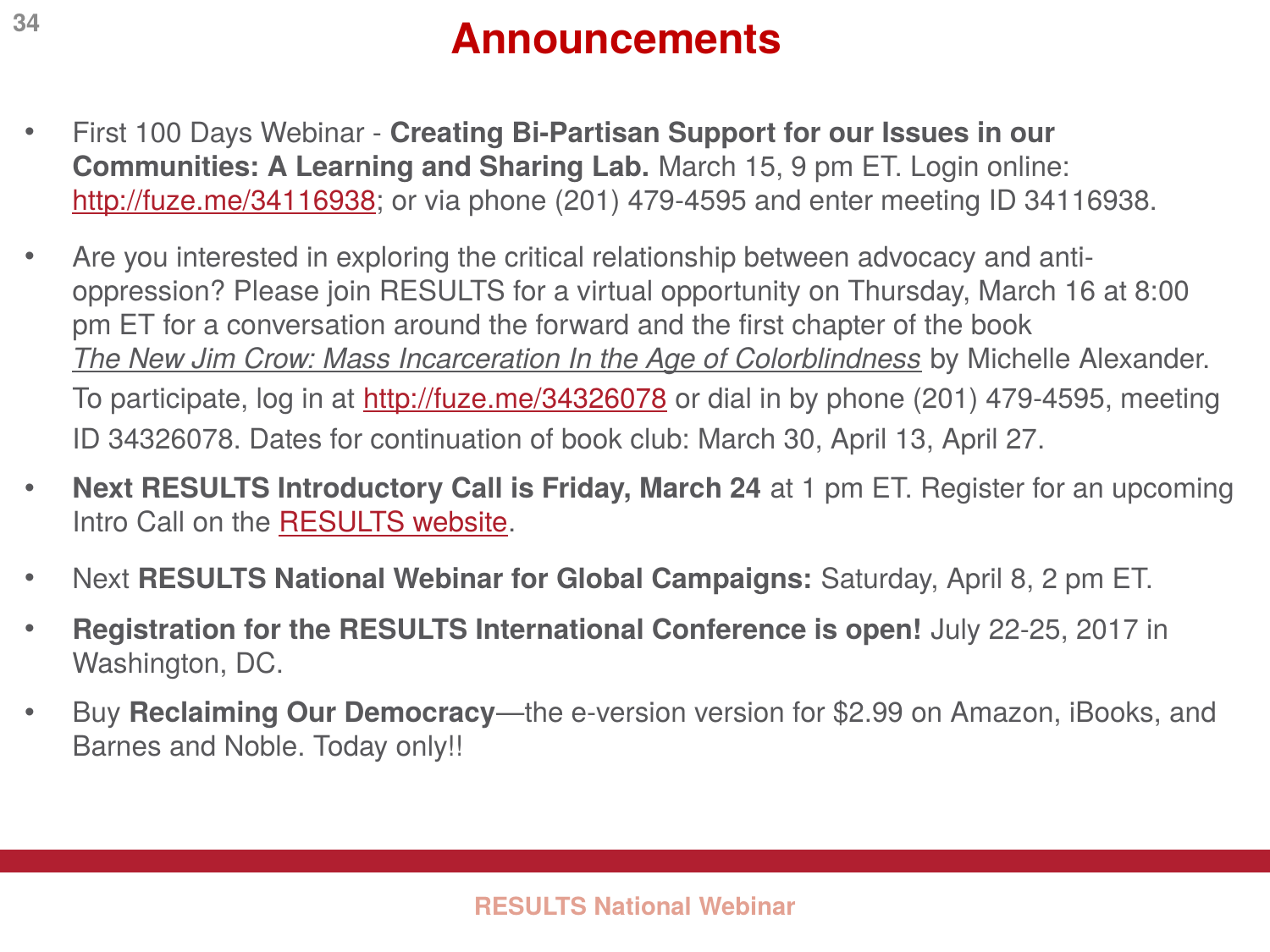

34

# Announcements

First 100 Days Webinar - Creating Bi-Partisan Support for our Issues in our Communities: A Learning and Sharing Lab. March 15, 9 pm ET. Login online: http://fuze.me/34116938; or via phone (201) 479-4595 and enter meeting ID 34116938.
Are you interested in exploring the critical relationship between advocacy and anti-oppression? Please join RESULTS for a virtual opportunity on Thursday, March 16 at 8:00 pm ET for a conversation around the forward and the first chapter of the book The New Jim Crow: Mass Incarceration In the Age of Colorblindness by Michelle Alexander. To participate, log in at http://fuze.me/34326078 or dial in by phone (201) 479-4595, meeting ID 34326078. Dates for continuation of book club: March 30, April 13, April 27.
Next RESULTS Introductory Call is Friday, March 24 at 1 pm ET. Register for an upcoming Intro Call on the RESULTS website.
Next RESULTS National Webinar for Global Campaigns: Saturday, April 8, 2 pm ET.
Registration for the RESULTS International Conference is open! July 22-25, 2017 in Washington, DC.
Buy Reclaiming Our Democracy—the e-version version for $2.99 on Amazon, iBooks, and Barnes and Noble. Today only!!

RESULTS National Webinar